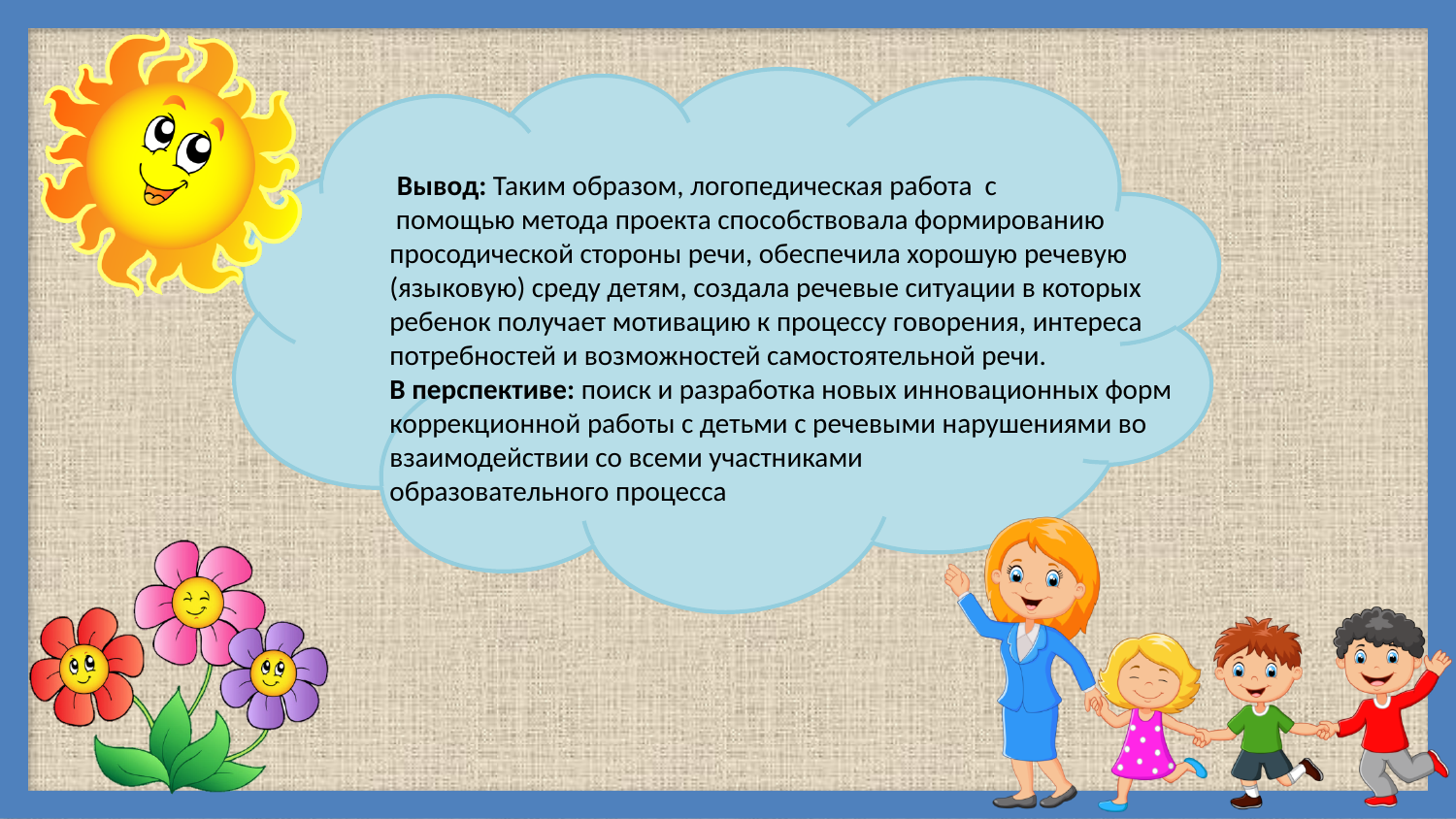

# Вывод: Таким образом, логопедическая работа  с помощью метода проекта способствовала формированию просодической стороны речи, обеспечила хорошую речевую (языковую) среду детям, создала речевые ситуации в которых ребенок получает мотивацию к процессу говорения, интереса  потребностей и возможностей самостоятельной речи. В перспективе: поиск и разработка новых инновационных форм коррекционной работы с детьми с речевыми нарушениями во взаимодействии со всеми участниками образовательного процесса